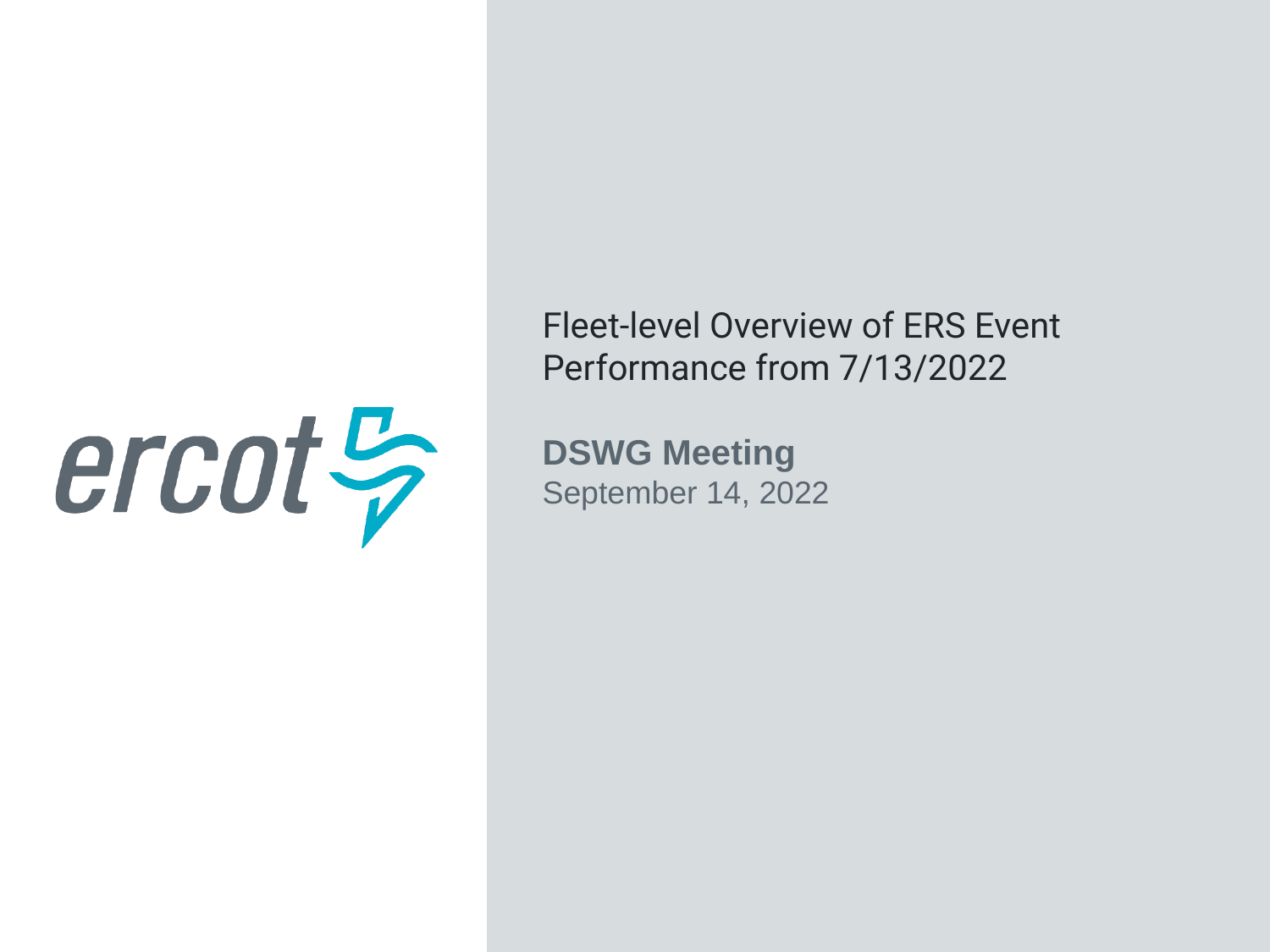

Fleet-level Overview of ERS Event Performance from 7/13/2022

DSWG Meeting
September 14, 2022